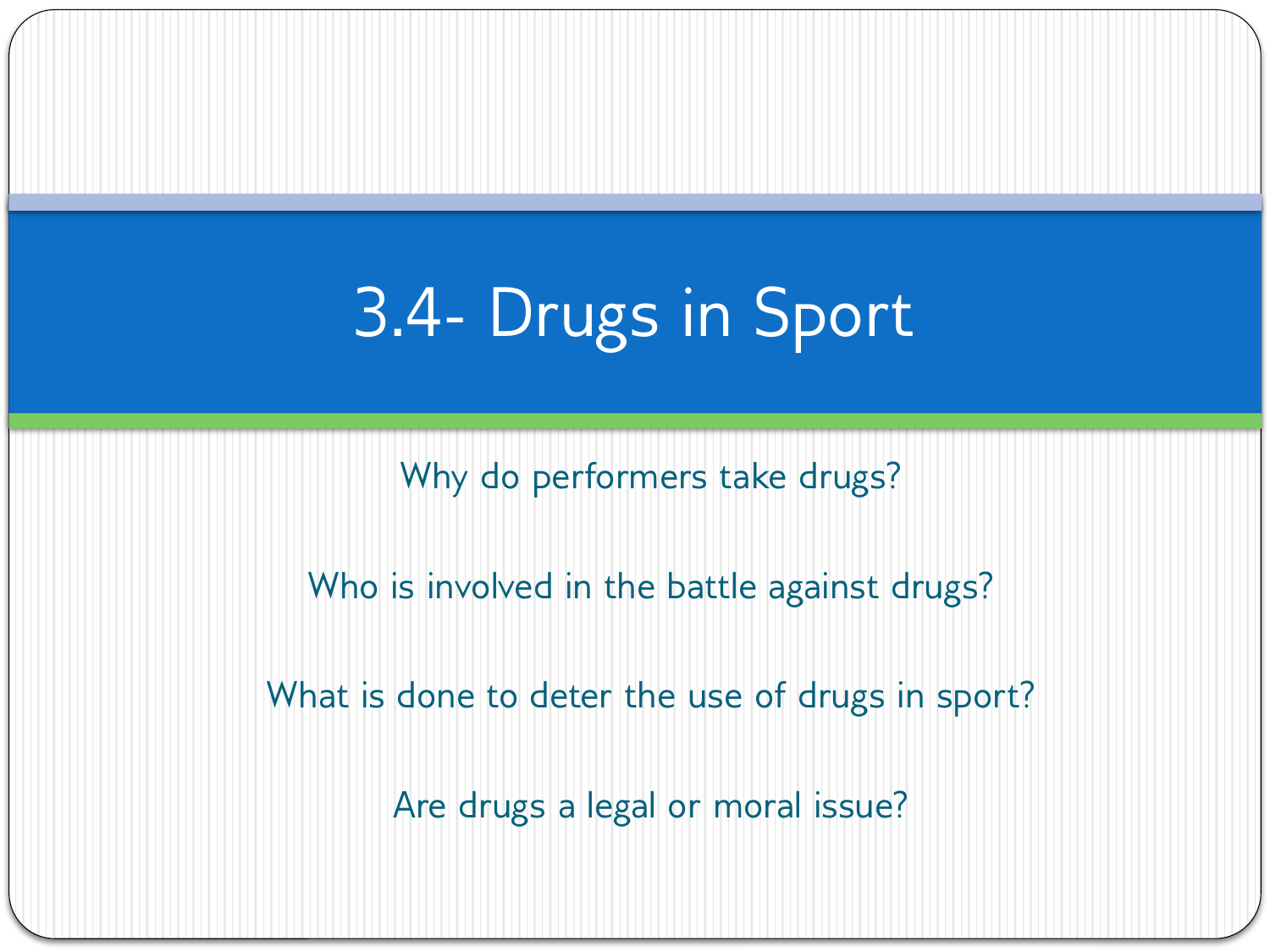

# 3.4- Drugs in Sport
Why do performers take drugs?

Who is involved in the battle against drugs?

What is done to deter the use of drugs in sport?

Are drugs a legal or moral issue?